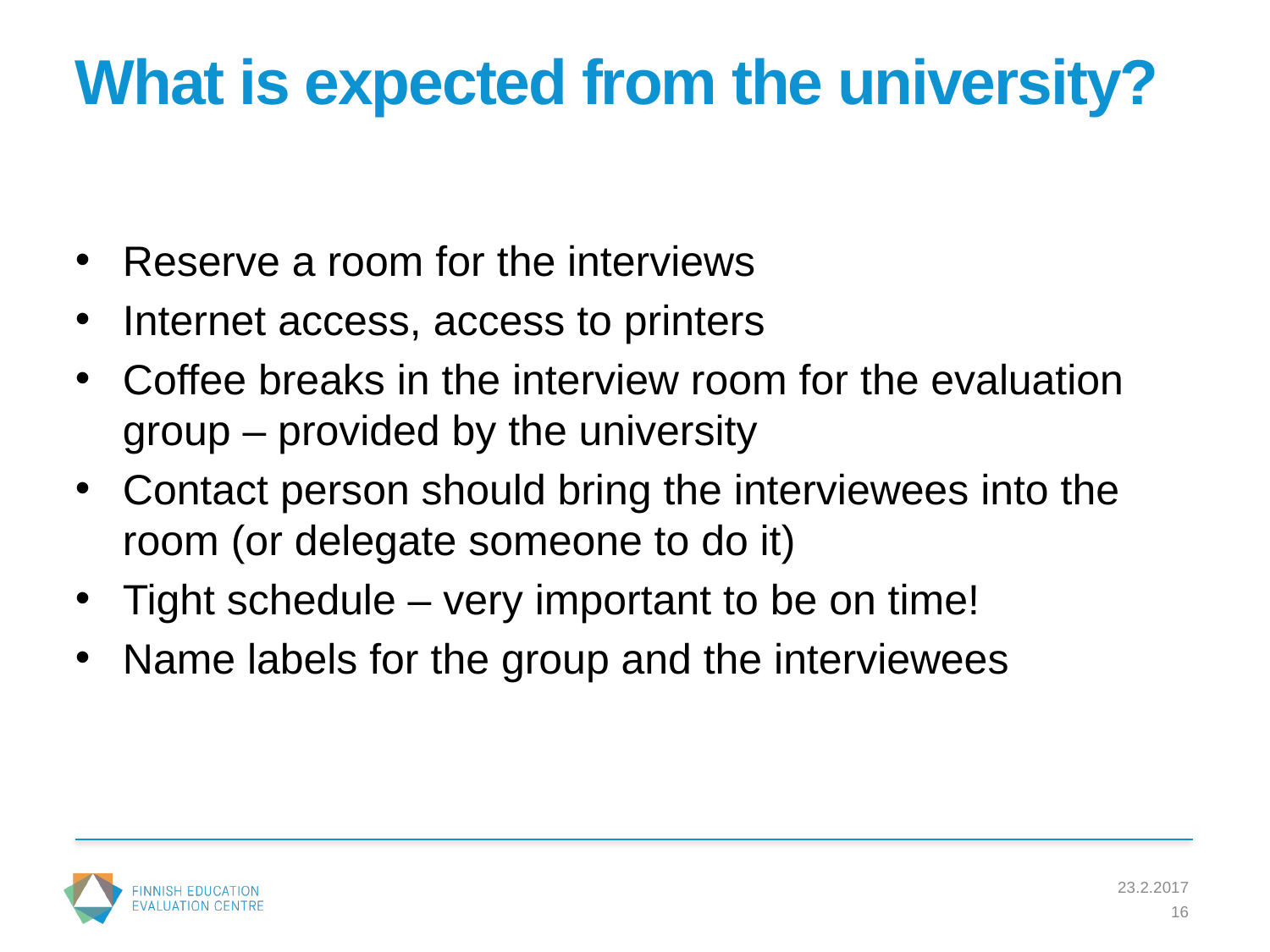

# What is expected from the university?
Reserve a room for the interviews
Internet access, access to printers
Coffee breaks in the interview room for the evaluation group – provided by the university
Contact person should bring the interviewees into the room (or delegate someone to do it)
Tight schedule – very important to be on time!
Name labels for the group and the interviewees

23.2.2017
16